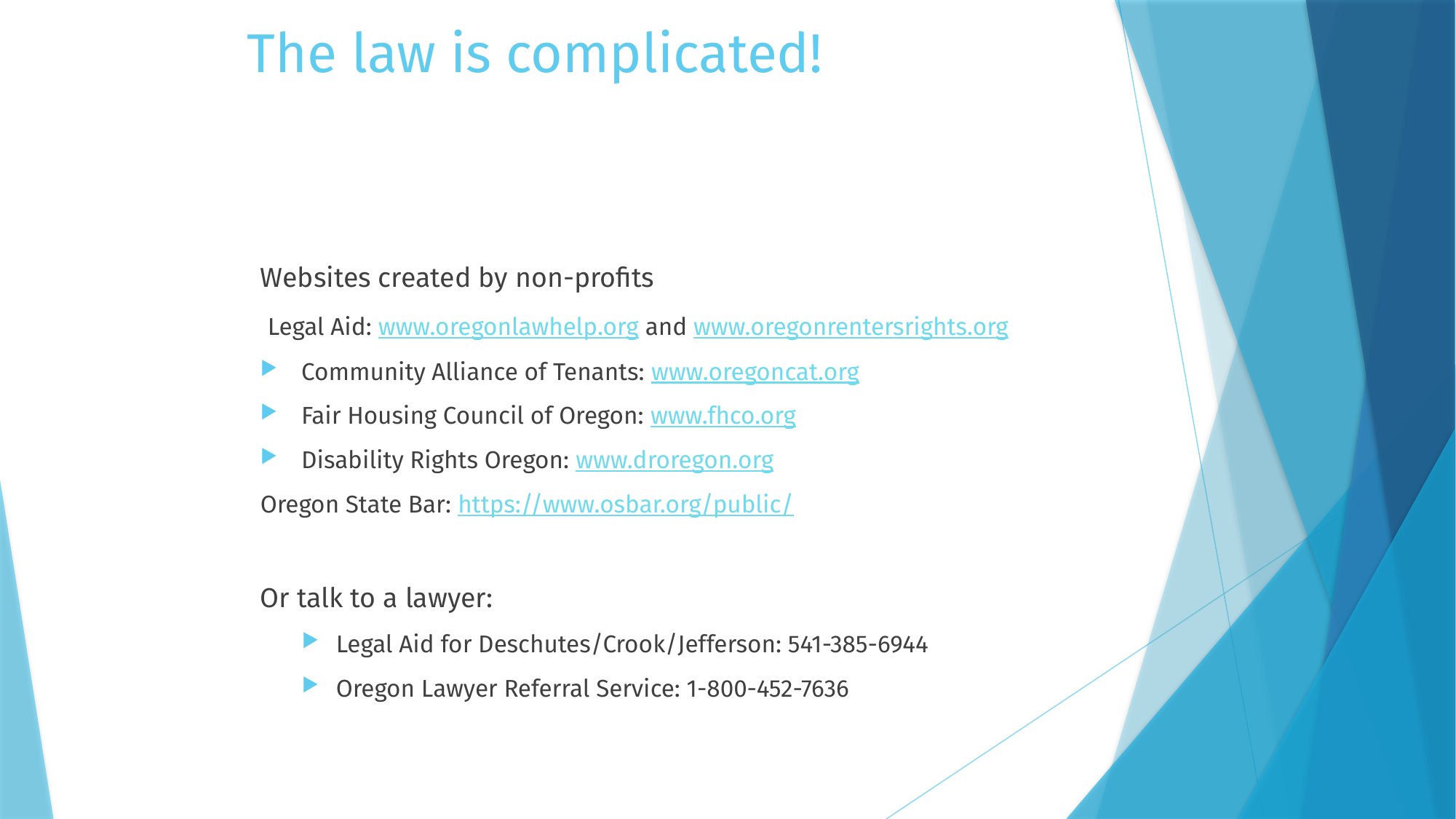

# The law is complicated!

Websites created by non-profits
 Legal Aid: www.oregonlawhelp.org and www.oregonrentersrights.org
Community Alliance of Tenants: www.oregoncat.org
Fair Housing Council of Oregon: www.fhco.org
Disability Rights Oregon: www.droregon.org
Oregon State Bar: https://www.osbar.org/public/

Or talk to a lawyer:
Legal Aid for Deschutes/Crook/Jefferson: 541-385-6944
Oregon Lawyer Referral Service: 1-800-452-7636